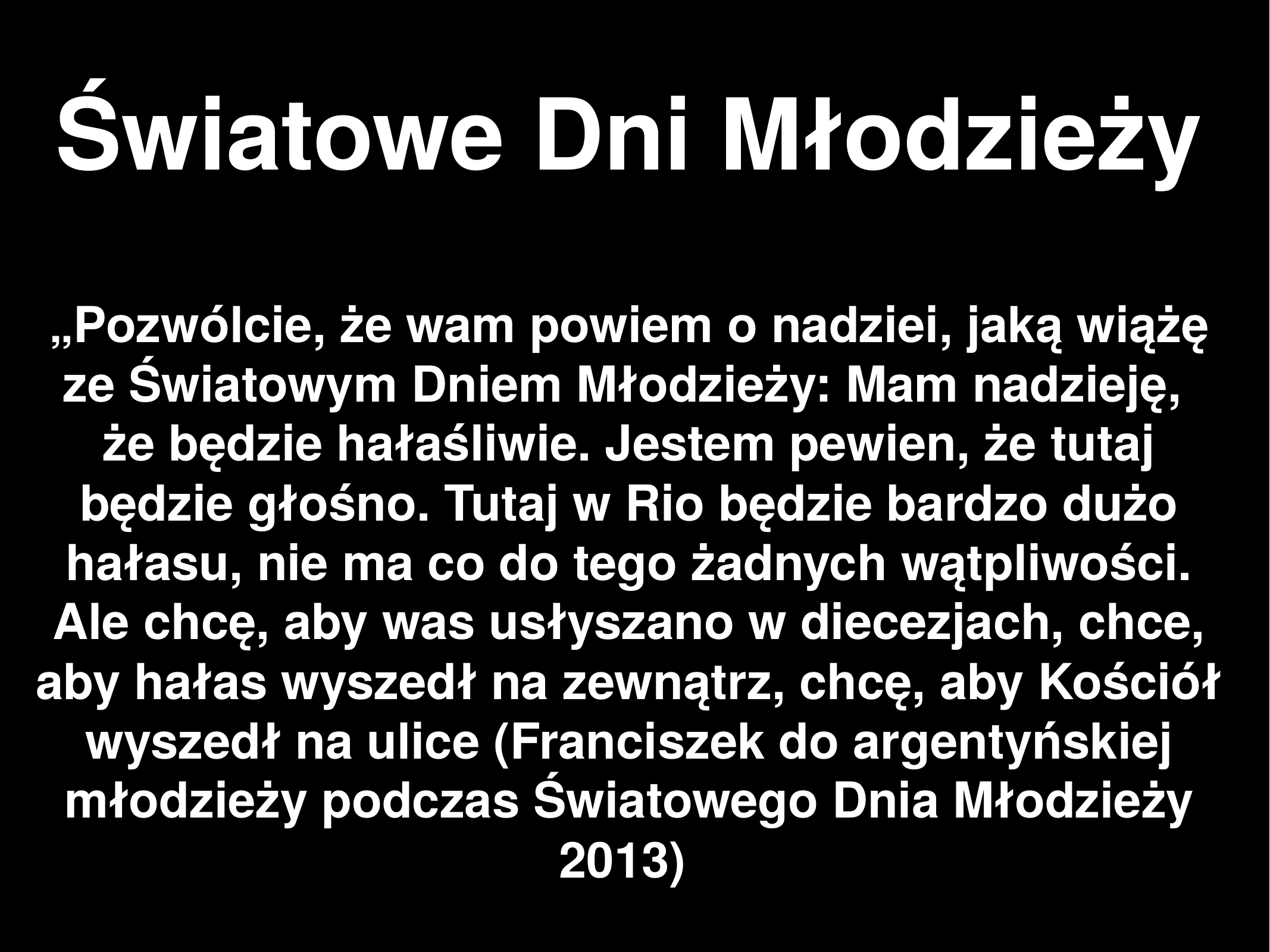

# Światowe Dni Młodzieży
„Pozwólcie, że wam powiem o nadziei, jaką wiążę ze Światowym Dniem Młodzieży: Mam nadzieję,  że będzie hałaśliwie. Jestem pewien, że tutaj będzie głośno. Tutaj w Rio będzie bardzo dużo hałasu, nie ma co do tego żadnych wątpliwości. Ale chcę, aby was usłyszano w diecezjach, chce, aby hałas wyszedł na zewnątrz, chcę, aby Kościół wyszedł na ulice (Franciszek do argentyńskiej młodzieży podczas Światowego Dnia Młodzieży 2013)